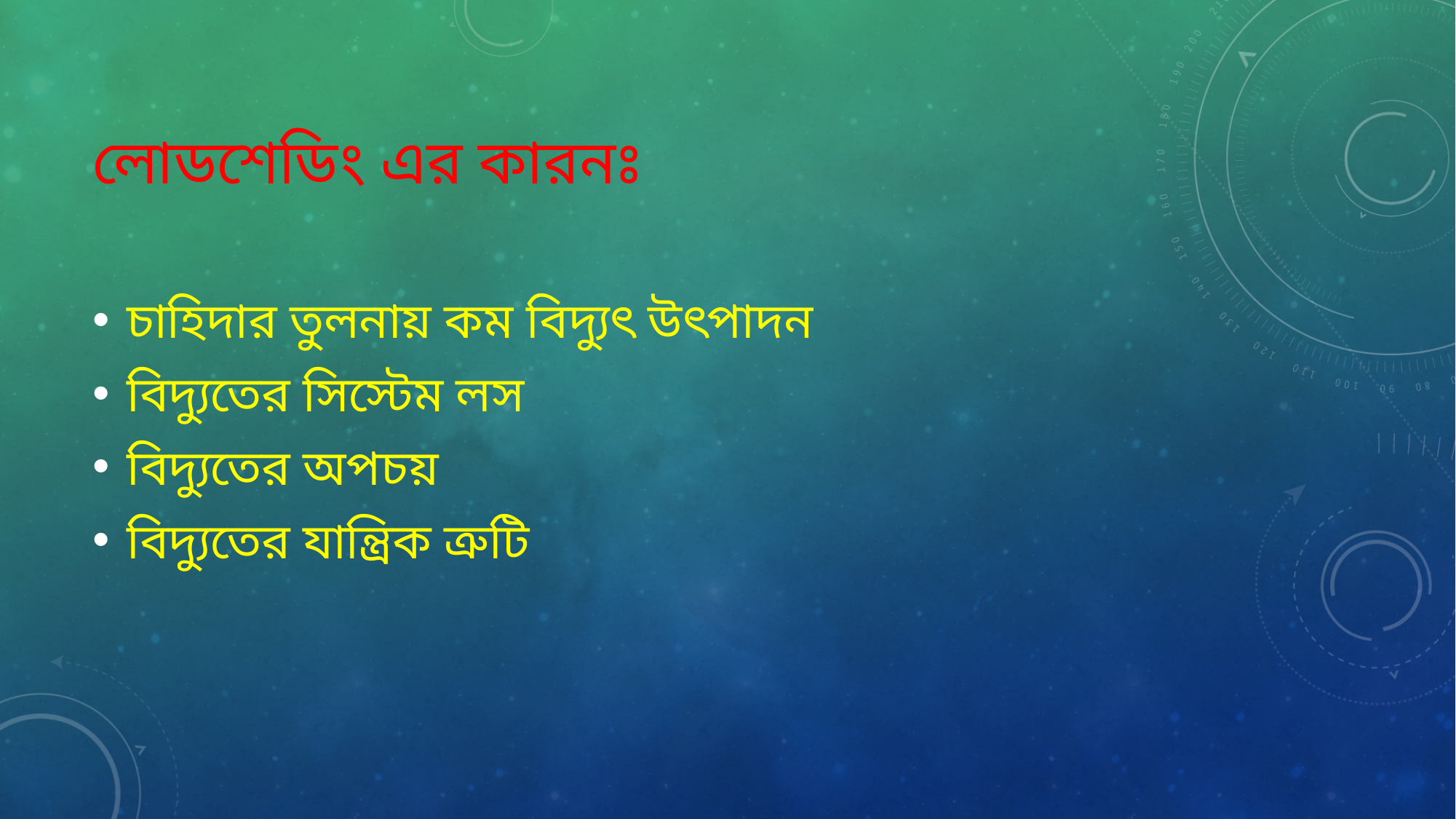

# লোডশেডিং এর কারনঃ
চাহিদার তুলনায় কম বিদ্যুৎ উৎপাদন
বিদ্যুতের সিস্টেম লস
বিদ্যুতের অপচয়
বিদ্যুতের যান্ত্রিক ত্রুটি